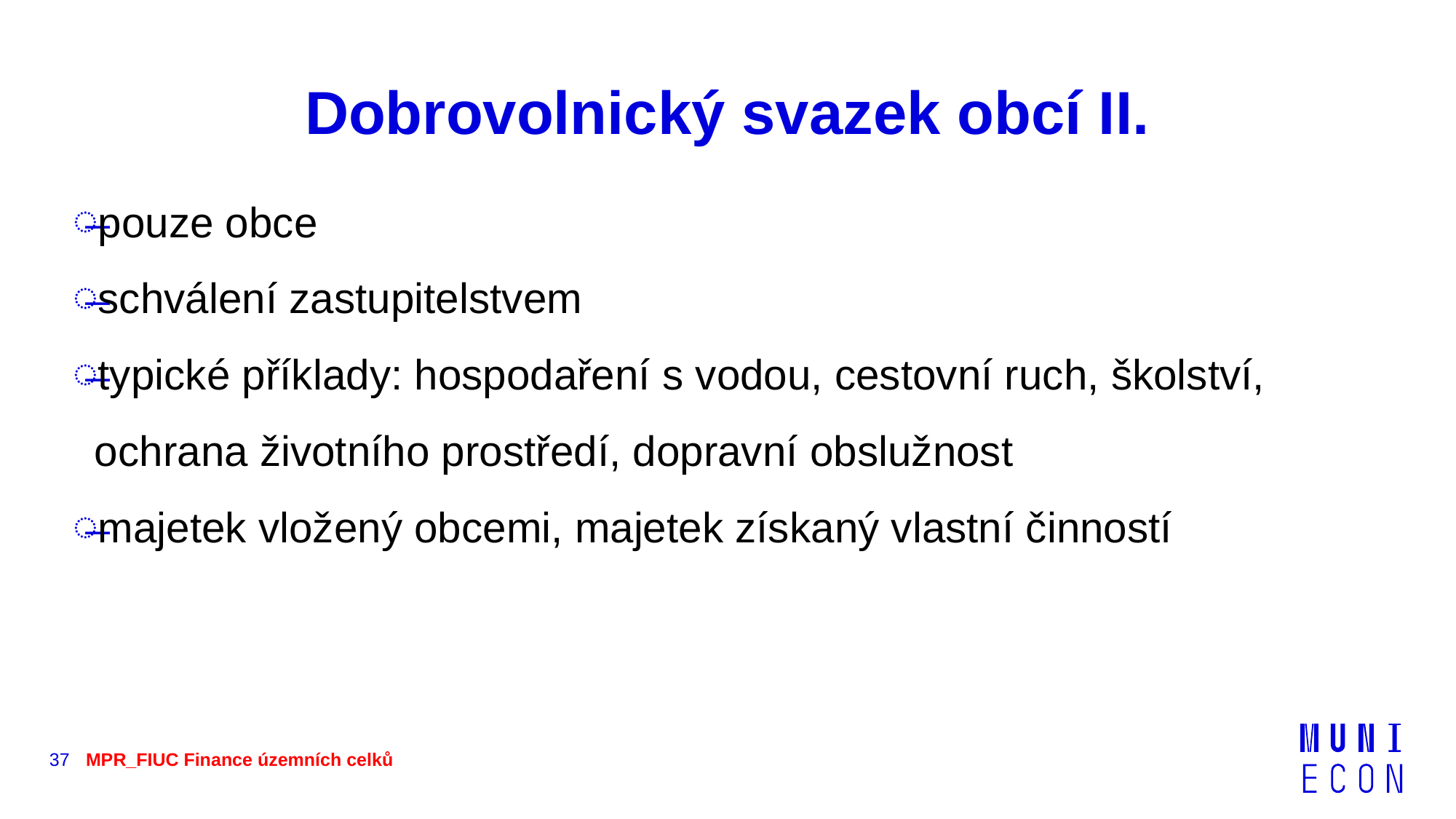

# Dobrovolnický svazek obcí II.
pouze obce
schválení zastupitelstvem
typické příklady: hospodaření s vodou, cestovní ruch, školství, ochrana životního prostředí, dopravní obslužnost
majetek vložený obcemi, majetek získaný vlastní činností

37
MPR_FIUC Finance územních celků